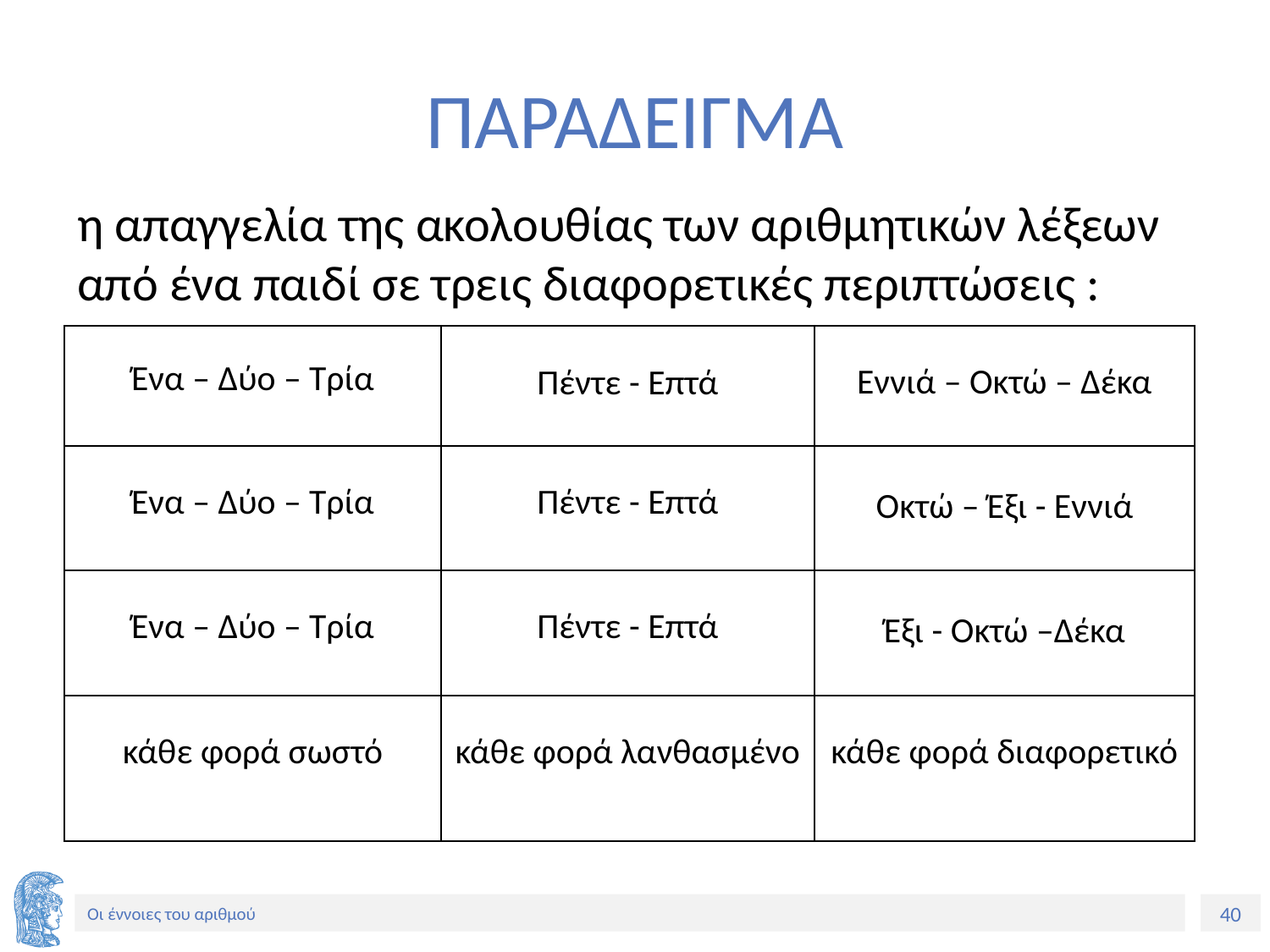

# ΠΑΡΑΔΕΙΓΜΑ
η απαγγελία της ακολουθίας των αριθμητικών λέξεων από ένα παιδί σε τρεις διαφορετικές περιπτώσεις :

| Ένα – Δύο – Τρία | Πέντε - Επτά | Εννιά – Οκτώ – Δέκα |
| --- | --- | --- |
| Ένα – Δύο – Τρία | Πέντε - Επτά | Οκτώ – Έξι - Εννιά |
| Ένα – Δύο – Τρία | Πέντε - Επτά | Έξι - Οκτώ –Δέκα |
| κάθε φορά σωστό | κάθε φορά λανθασμένο | κάθε φορά διαφορετικό |